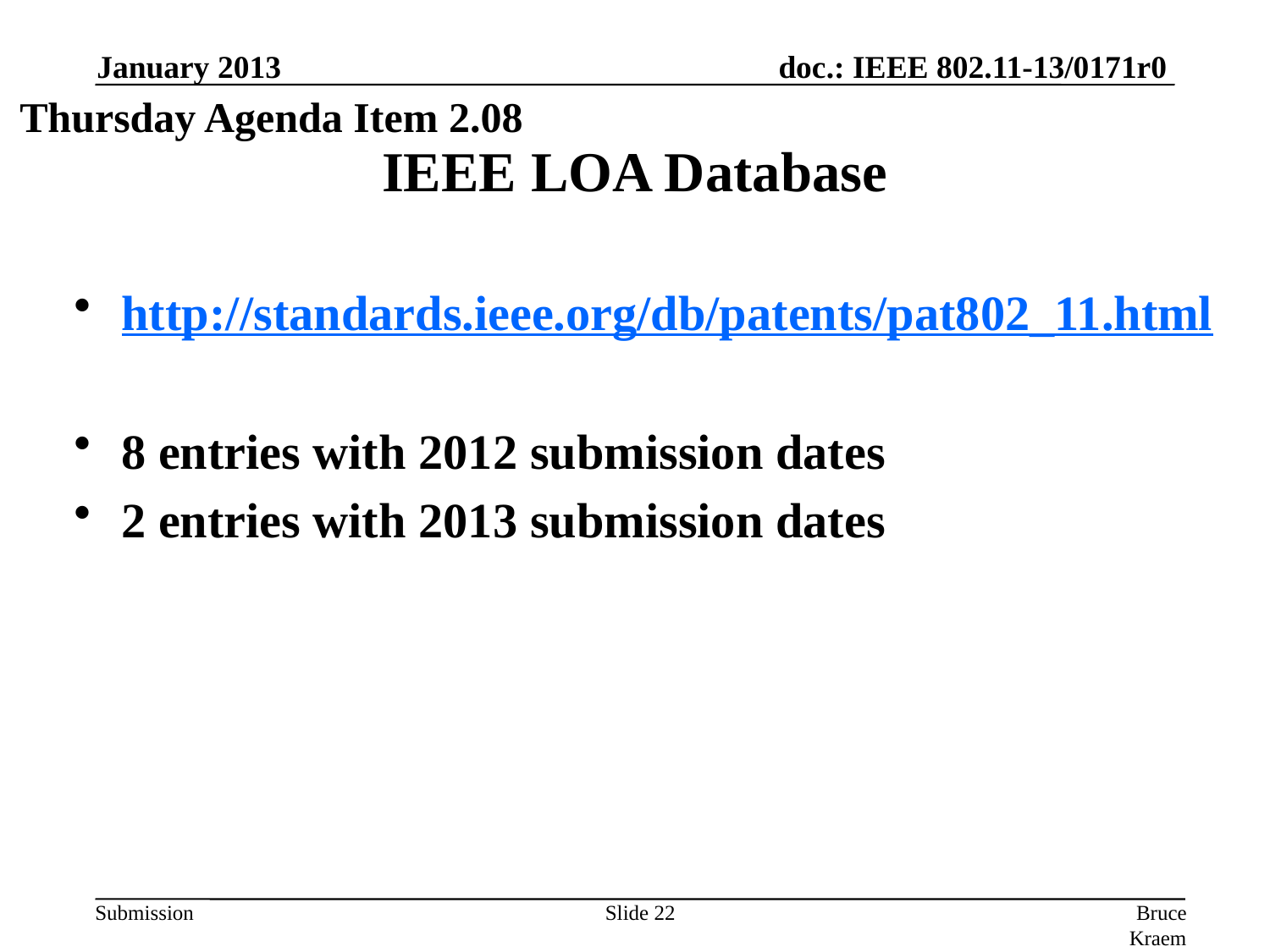

January 2013
Thursday Agenda Item 2.08
# IEEE LOA Database
http://standards.ieee.org/db/patents/pat802_11.html

8 entries with 2012 submission dates
2 entries with 2013 submission dates

Slide 22
Bruce Kraemer, Marvell